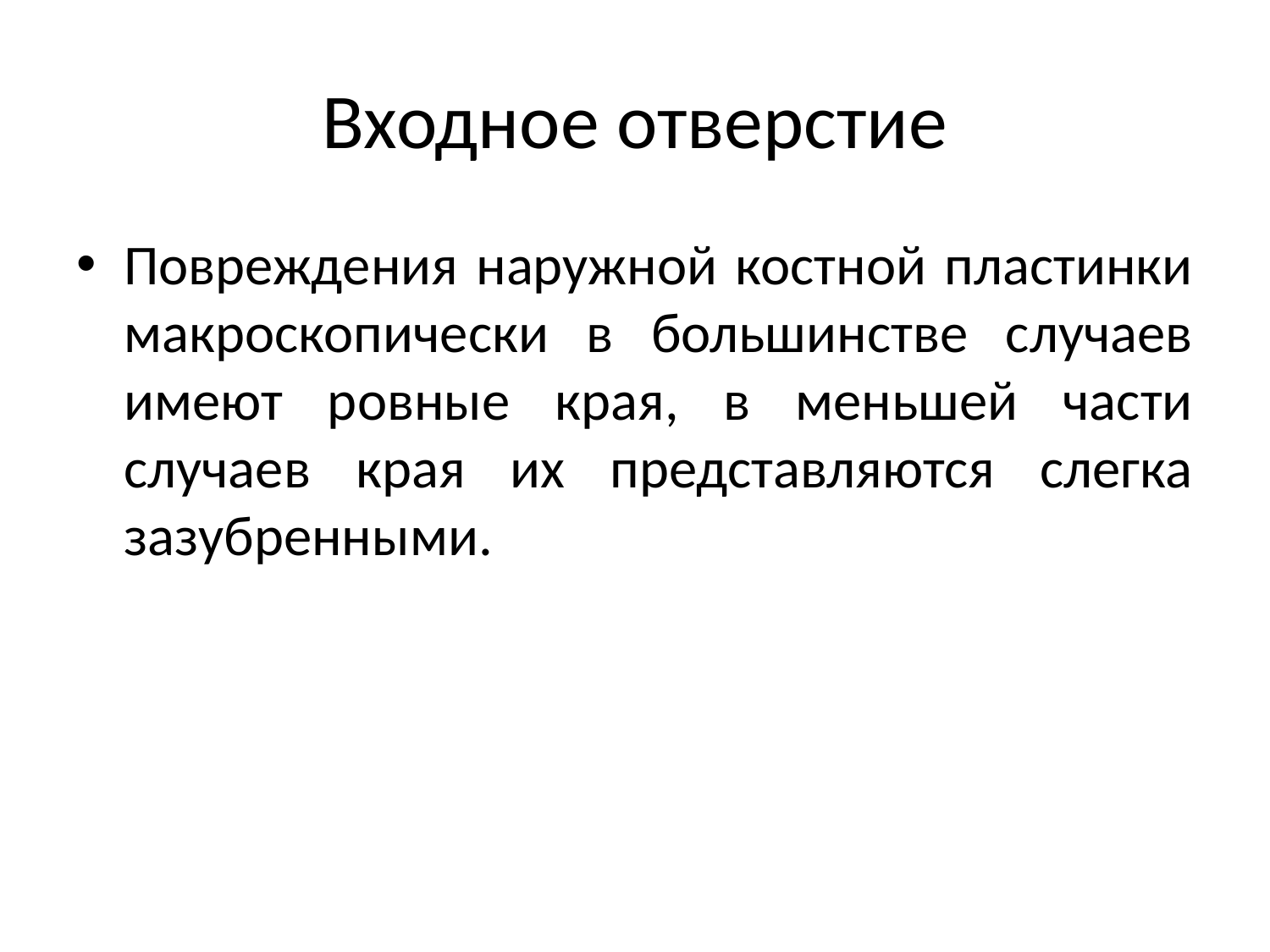

# Входное отверстие
Повреждения наружной костной пластинки макроскопически в большинстве случаев имеют ровные края, в меньшей части случаев края их представляются слегка зазубренными.